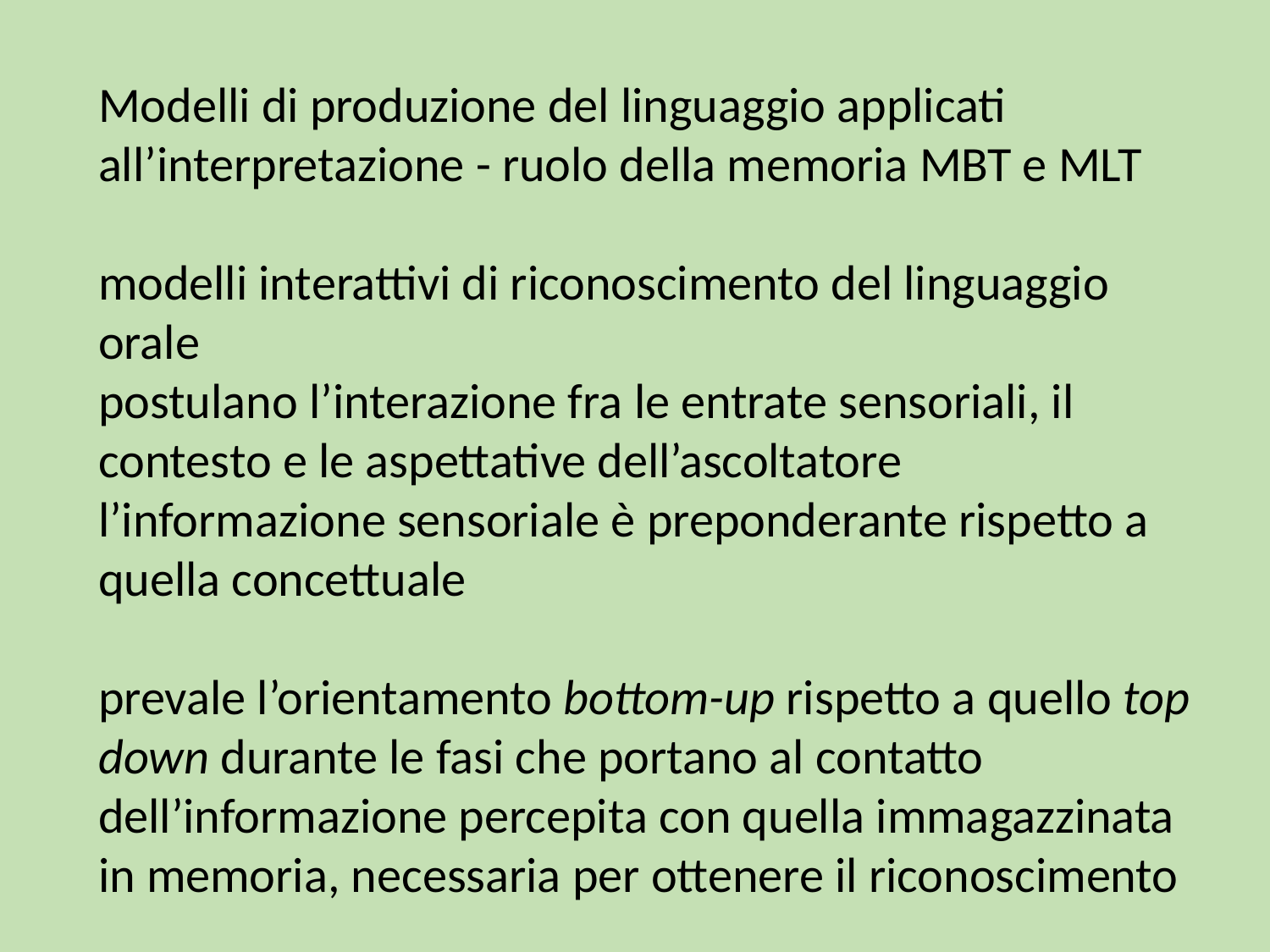

Modelli di produzione del linguaggio applicati all’interpretazione - ruolo della memoria MBT e MLT

modelli interattivi di riconoscimento del linguaggio orale
postulano l’interazione fra le entrate sensoriali, il contesto e le aspettative dell’ascoltatore
l’informazione sensoriale è preponderante rispetto a quella concettuale

prevale l’orientamento bottom-up rispetto a quello top down durante le fasi che portano al contatto dell’informazione percepita con quella immagazzinata in memoria, necessaria per ottenere il riconoscimento